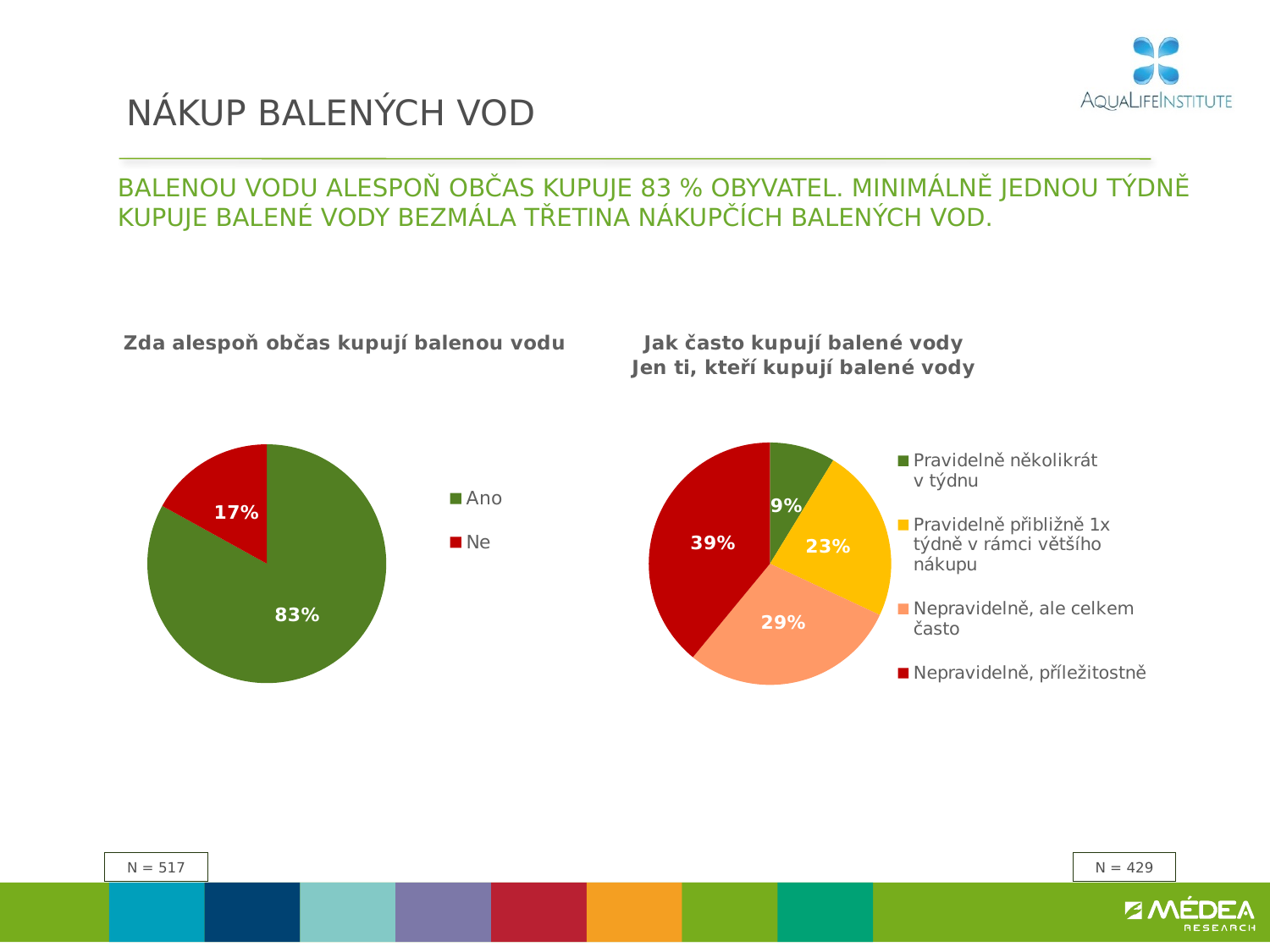

# NÁKUP BALENÝCH VOD
Balenou vodu alespoň občas kupuje 83 % obyvatel. MINIMÁLNĚ jednou týdně kupuje balené vody bezmála třetina nákupčích balených vod.

### Chart: Zda alespoň občas kupují balenou vodu

| Category | Prodej |
|---|---|
| Ano | 0.8304331282702426 |
| Ne | 0.16956687172975798 |

### Chart: Jak často kupují balené vody
Jen ti, kteří kupují balené vody

| Category | Prodej |
|---|---|
| Pravidelně několikrát v týdnu | 0.08730983496729092 |
| Pravidelně přibližně 1x týdně v rámci většího nákupu | 0.2322957408362847 |
| Nepravidelně, ale celkem často | 0.29010661639767027 |
| Nepravidelně, příležitostně | 0.3902878077987533 |
N = 517
N = 429